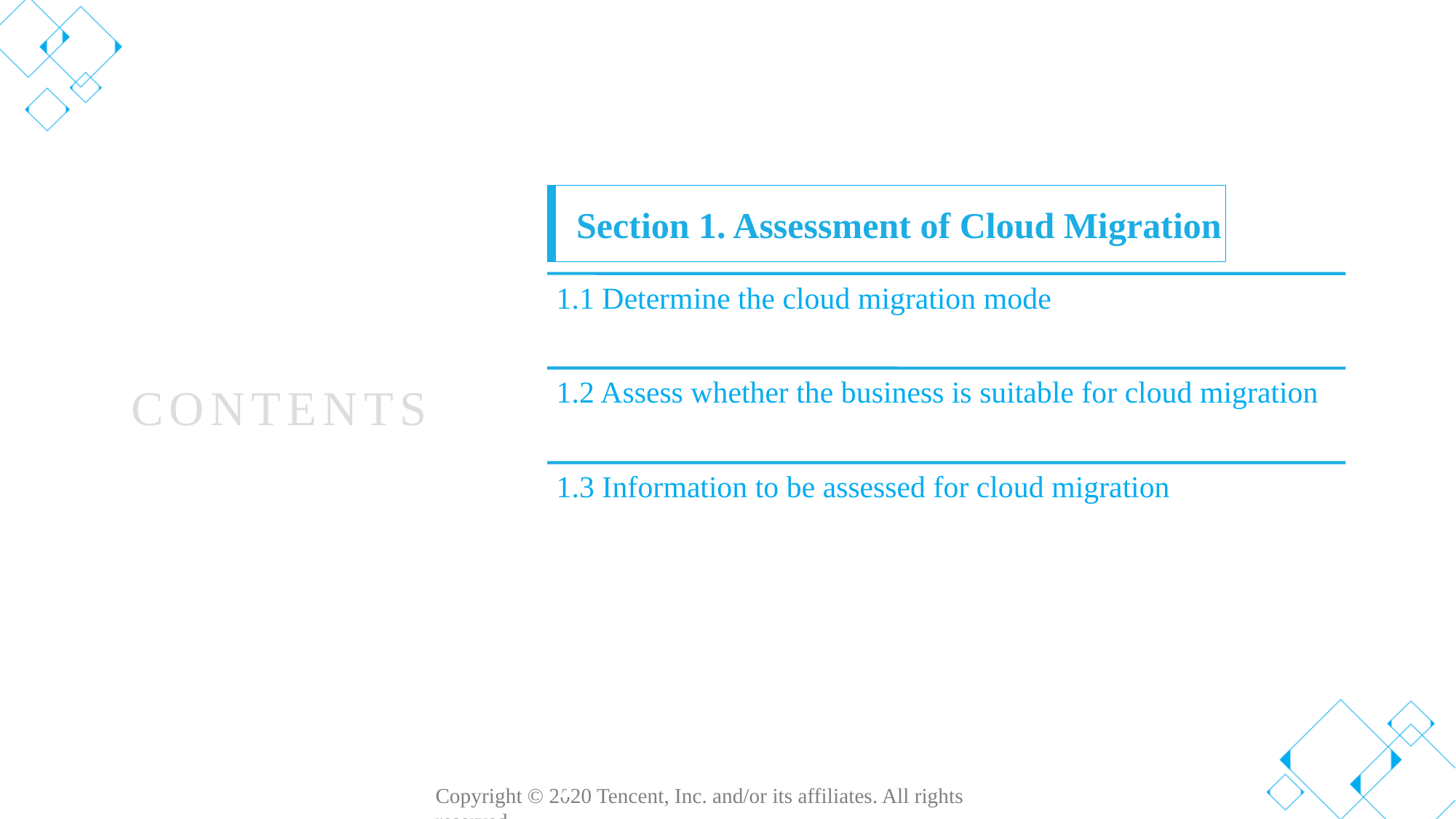

Section 1. Assessment of Cloud Migration

Section 1. Evolution of Cloud Computing
1.1 Determine the cloud migration mode
1.2 Assess whether the business is suitable for cloud migration
1.3 Information to be assessed for cloud migration
CONTENTS